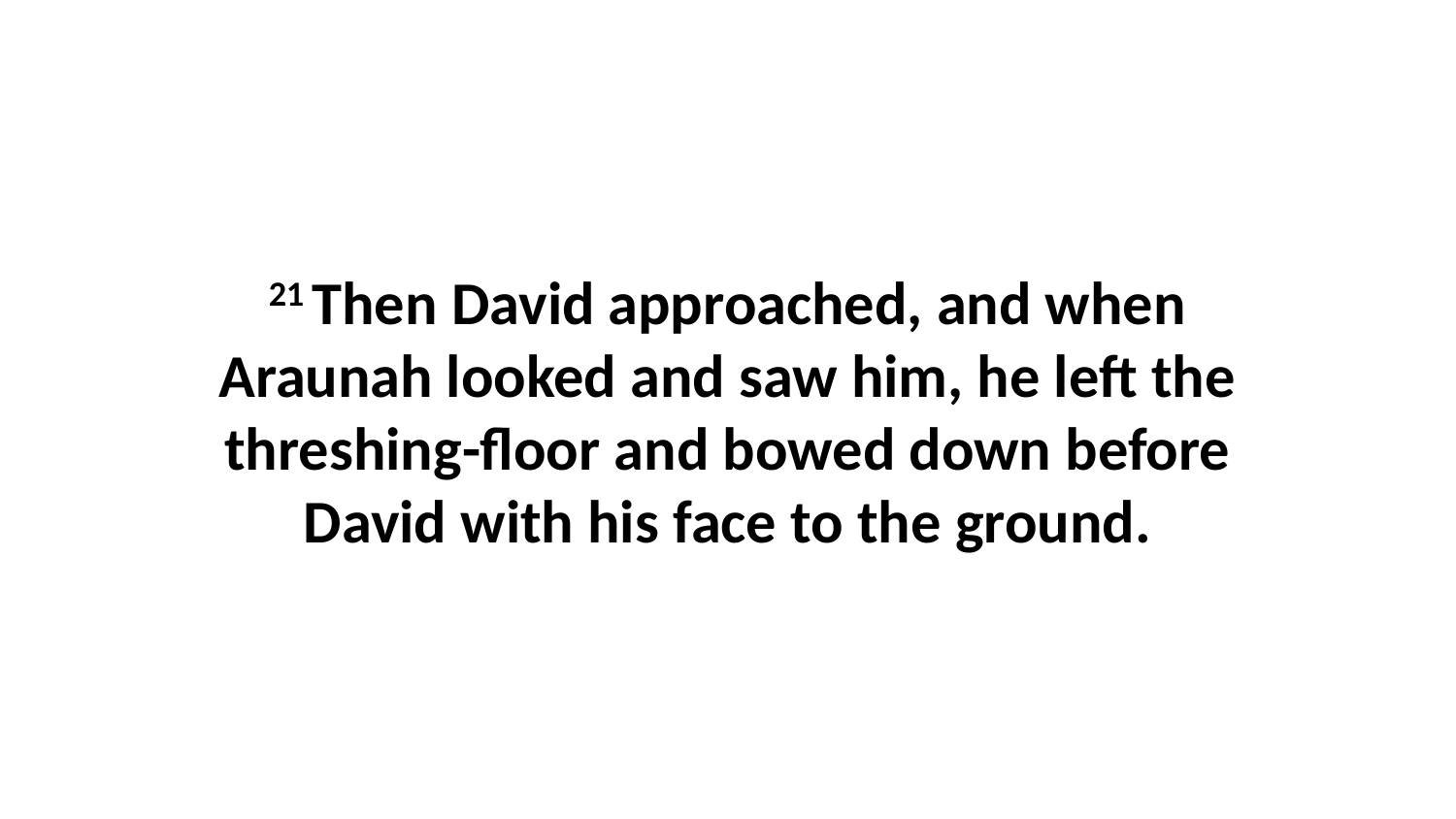

21 Then David approached, and when Araunah looked and saw him, he left the threshing-floor and bowed down before David with his face to the ground.